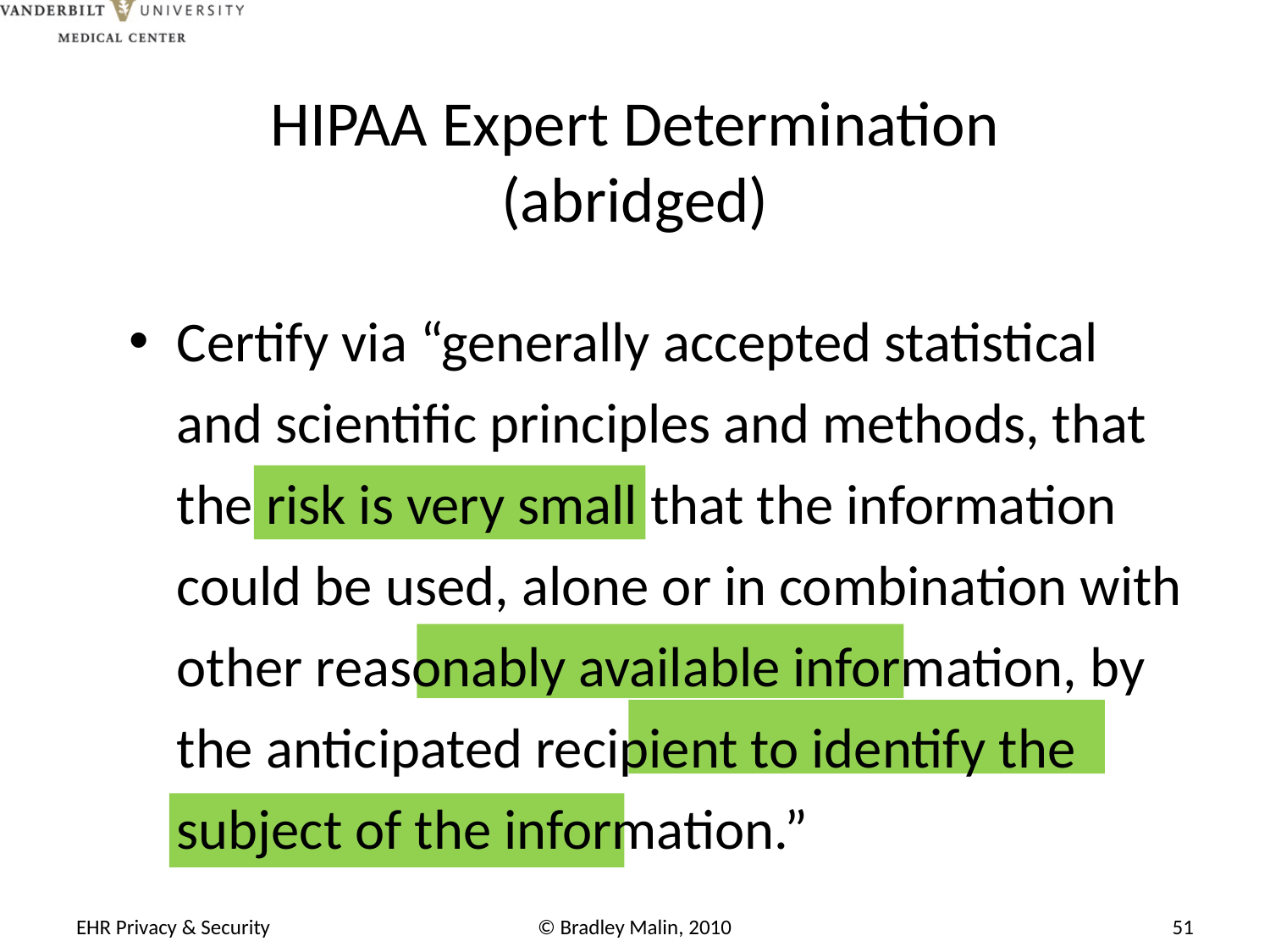

# HIPAA Expert Determination (abridged)
Certify via “generally accepted statistical and scientific principles and methods, that the risk is very small that the information could be used, alone or in combination with other reasonably available information, by the anticipated recipient to identify the subject of the information.”

EHR Privacy & Security
© Bradley Malin, 2010
51